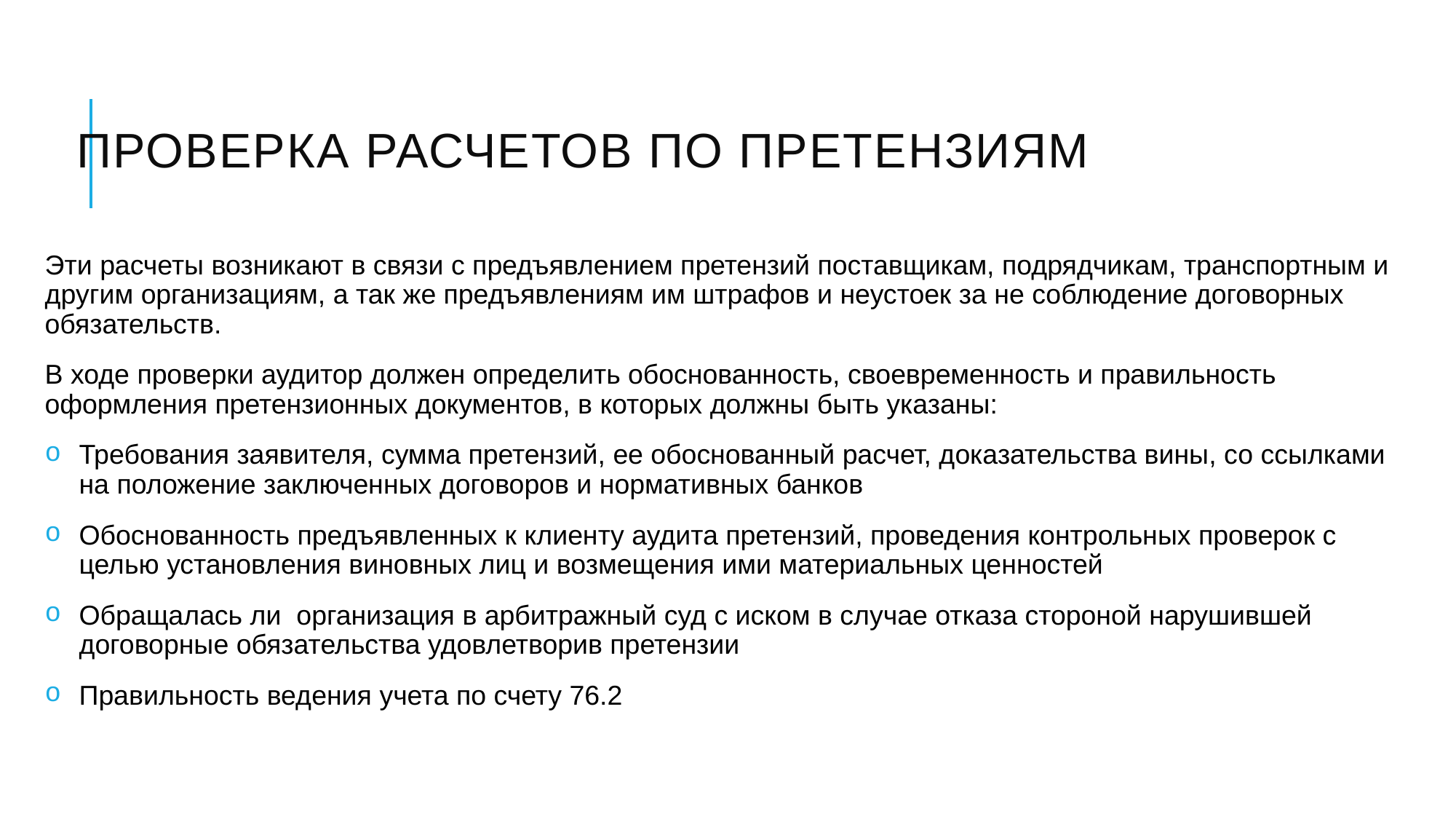

# Проверка расчетов по претензиям
Эти расчеты возникают в связи с предъявлением претензий поставщикам, подрядчикам, транспортным и другим организациям, а так же предъявлениям им штрафов и неустоек за не соблюдение договорных обязательств.
В ходе проверки аудитор должен определить обоснованность, своевременность и правильность оформления претензионных документов, в которых должны быть указаны:
Требования заявителя, сумма претензий, ее обоснованный расчет, доказательства вины, со ссылками на положение заключенных договоров и нормативных банков
Обоснованность предъявленных к клиенту аудита претензий, проведения контрольных проверок с целью установления виновных лиц и возмещения ими материальных ценностей
Обращалась ли  организация в арбитражный суд с иском в случае отказа стороной нарушившей договорные обязательства удовлетворив претензии
Правильность ведения учета по счету 76.2